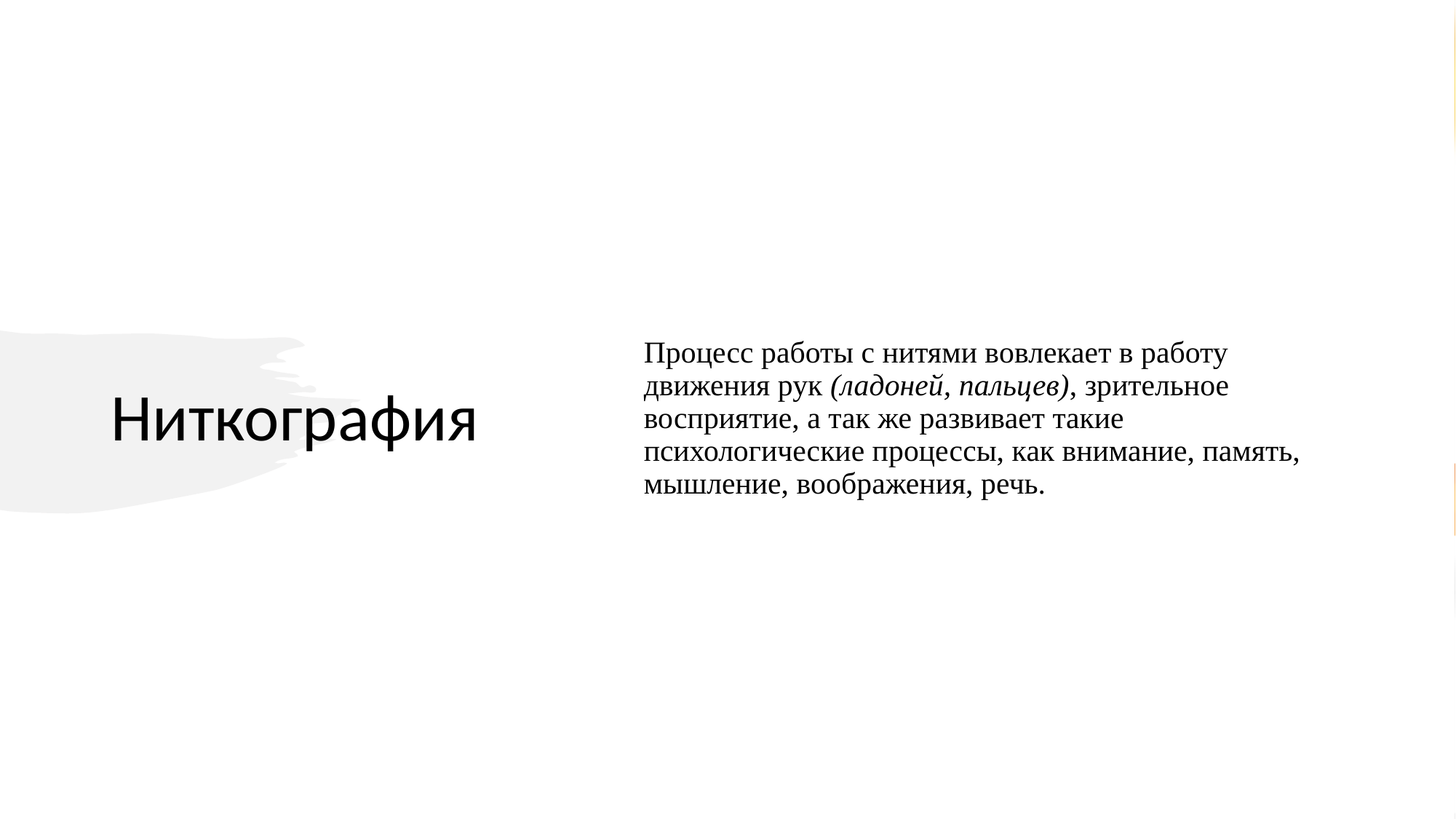

# Ниткография
Процесс работы с нитями вовлекает в работу движения рук (ладоней, пальцев), зрительное восприятие, а так же развивает такие психологические процессы, как внимание, память, мышление, воображения, речь.